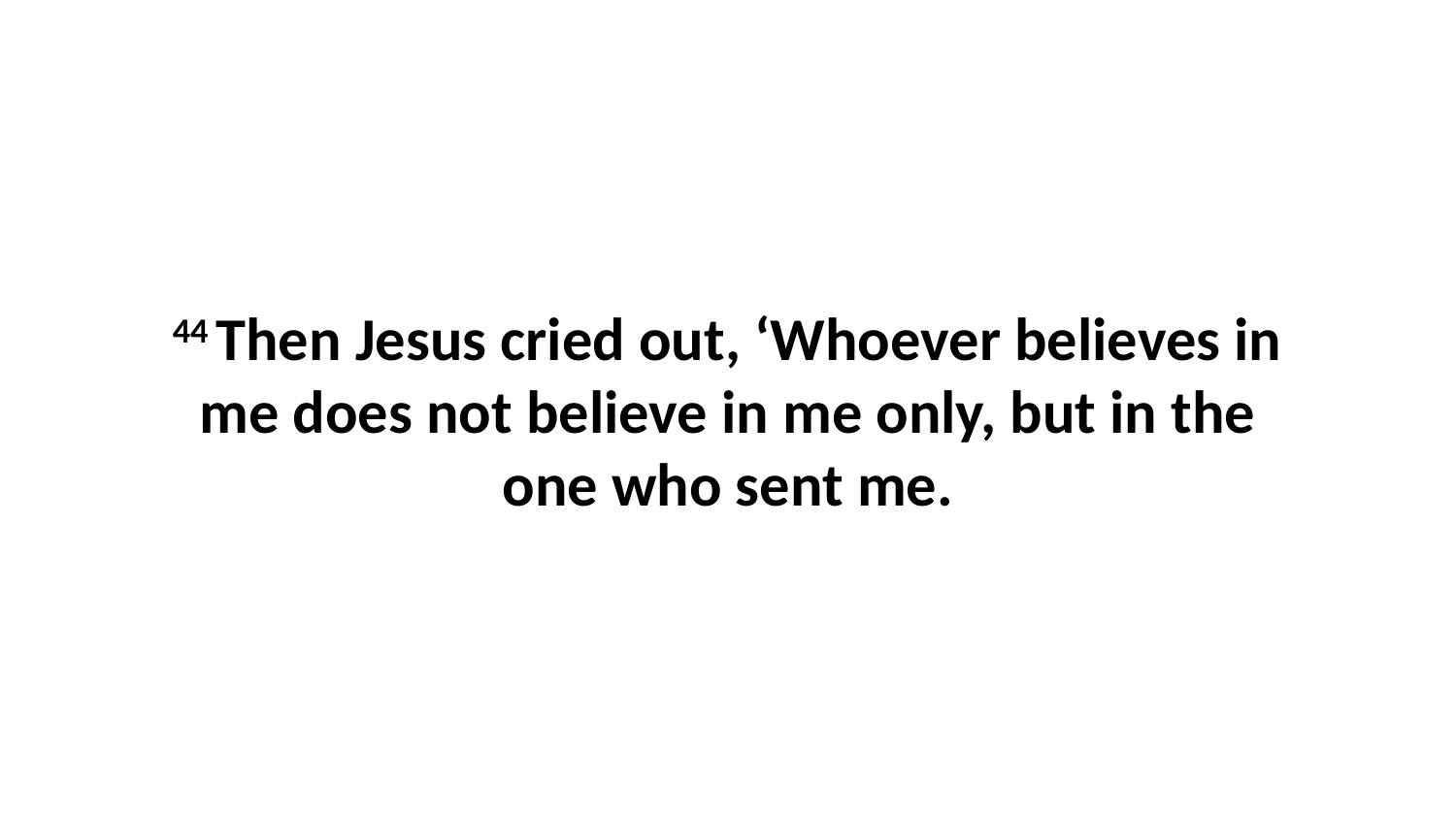

44 Then Jesus cried out, ‘Whoever believes in me does not believe in me only, but in the one who sent me.